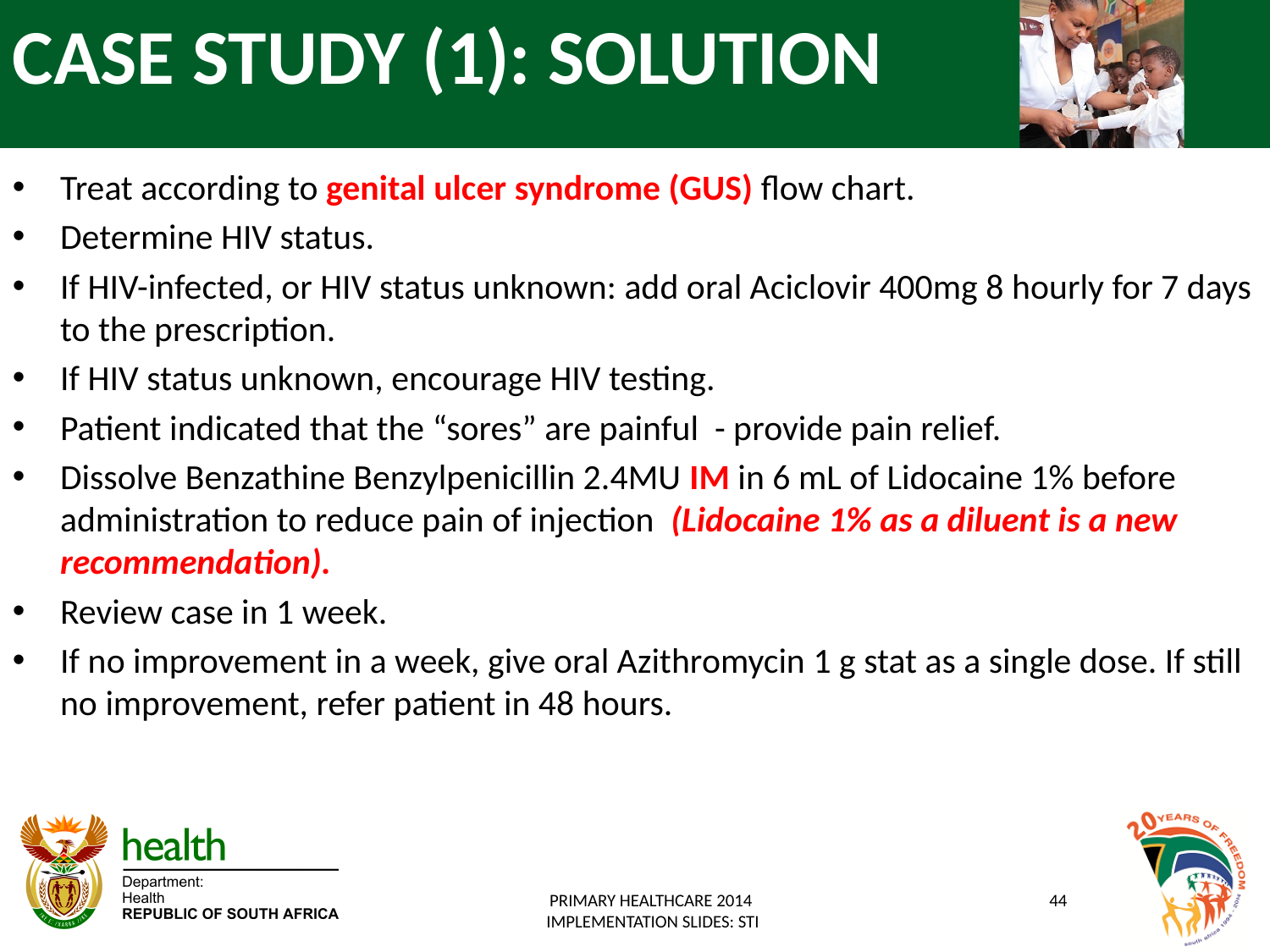

# CASE STUDY (1): SOLUTION
Treat according to genital ulcer syndrome (GUS) flow chart.
Determine HIV status.
If HIV-infected, or HIV status unknown: add oral Aciclovir 400mg 8 hourly for 7 days to the prescription.
If HIV status unknown, encourage HIV testing.
Patient indicated that the “sores” are painful  - provide pain relief.
Dissolve Benzathine Benzylpenicillin 2.4MU IM in 6 mL of Lidocaine 1% before administration to reduce pain of injection  (Lidocaine 1% as a diluent is a new recommendation).
Review case in 1 week.
If no improvement in a week, give oral Azithromycin 1 g stat as a single dose. If still no improvement, refer patient in 48 hours.
PRIMARY HEALTHCARE 2014
 IMPLEMENTATION SLIDES: STI
44